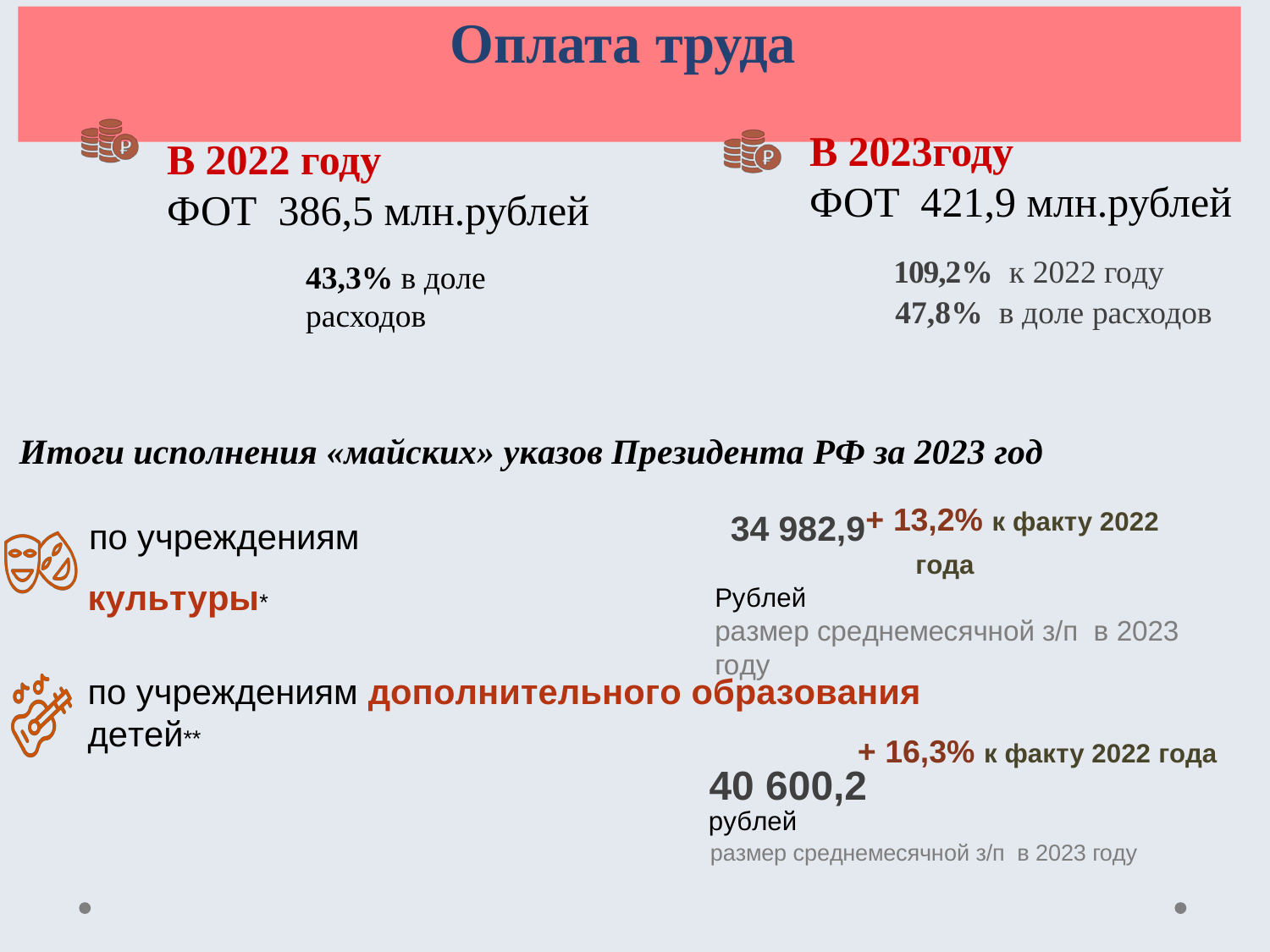

Оплата труда

В 2023году
ФОТ  421,9 млн.рублей
В 2022 году
ФОТ  386,5 млн.рублей
43,3% в доле расходов
109,2%  к 2022 году
47,8%  в доле расходов
Итоги исполнения «майских» указов Президента РФ за 2023 год
34 982,9+ 13,2% к факту 2022 года
Рублей
размер среднемесячной з/п  в 2023 году

по учреждениям культуры*

по учреждениям дополнительного образования детей**
+ 16,3% к факту 2022 года
40 600,2
рублей
размер среднемесячной з/п  в 2023 году